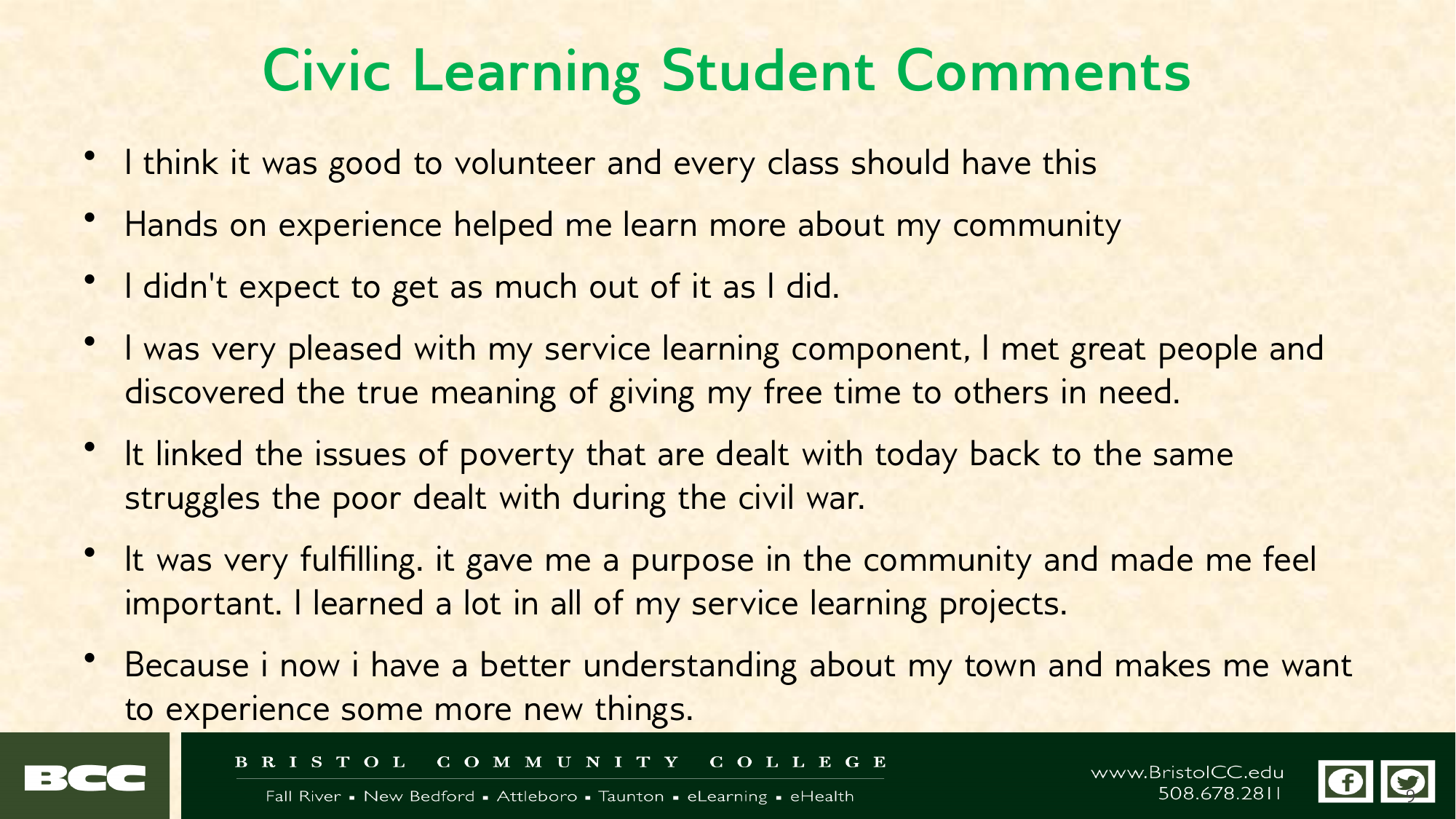

# Civic Learning Student Comments
I think it was good to volunteer and every class should have this
Hands on experience helped me learn more about my community
I didn't expect to get as much out of it as I did.
I was very pleased with my service learning component, I met great people and discovered the true meaning of giving my free time to others in need.
It linked the issues of poverty that are dealt with today back to the same struggles the poor dealt with during the civil war.
It was very fulfilling. it gave me a purpose in the community and made me feel important. I learned a lot in all of my service learning projects.
Because i now i have a better understanding about my town and makes me want to experience some more new things.